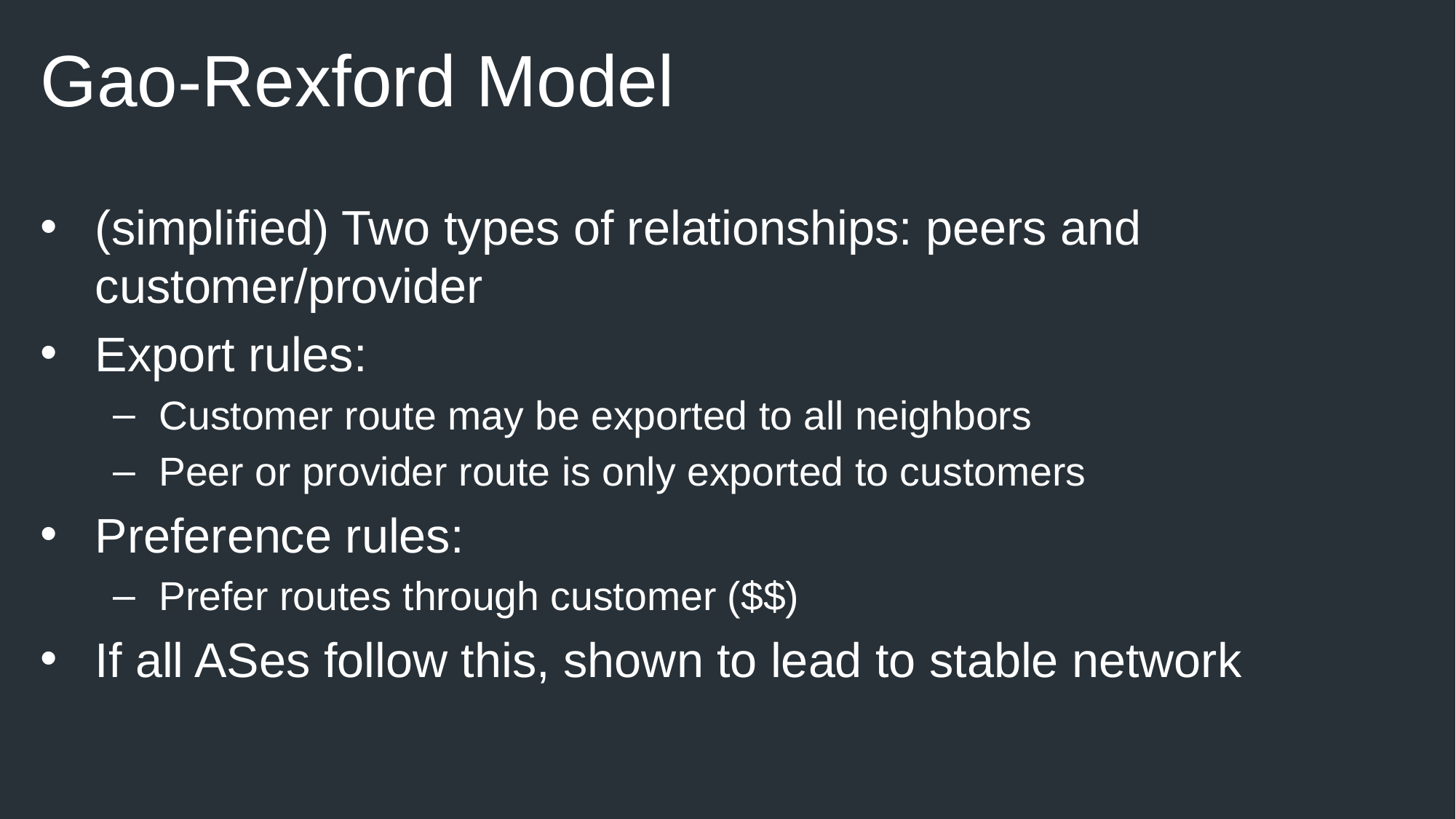

# Gao-Rexford Model
(simplified) Two types of relationships: peers and customer/provider
Export rules:
Customer route may be exported to all neighbors
Peer or provider route is only exported to customers
Preference rules:
Prefer routes through customer ($$)
If all ASes follow this, shown to lead to stable network